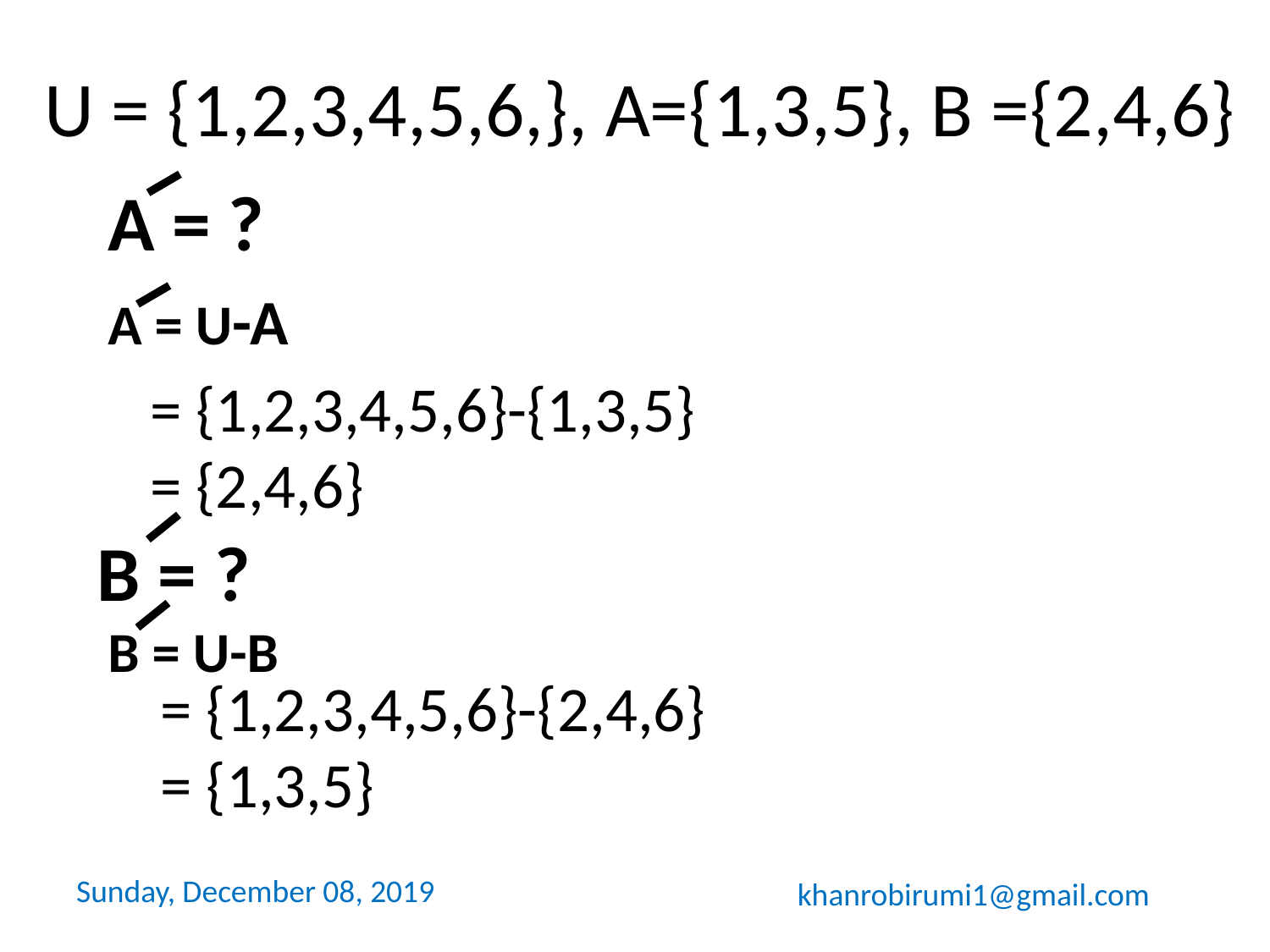

U = {1,2,3,4,5,6,}, A={1,3,5}, B ={2,4,6}
A = ?
A = U-A
= {1,2,3,4,5,6}-{1,3,5}
= {2,4,6}
B = ?
B = U-B
= {1,2,3,4,5,6}-{2,4,6}
= {1,3,5}
Sunday, December 08, 2019
khanrobirumi1@gmail.com